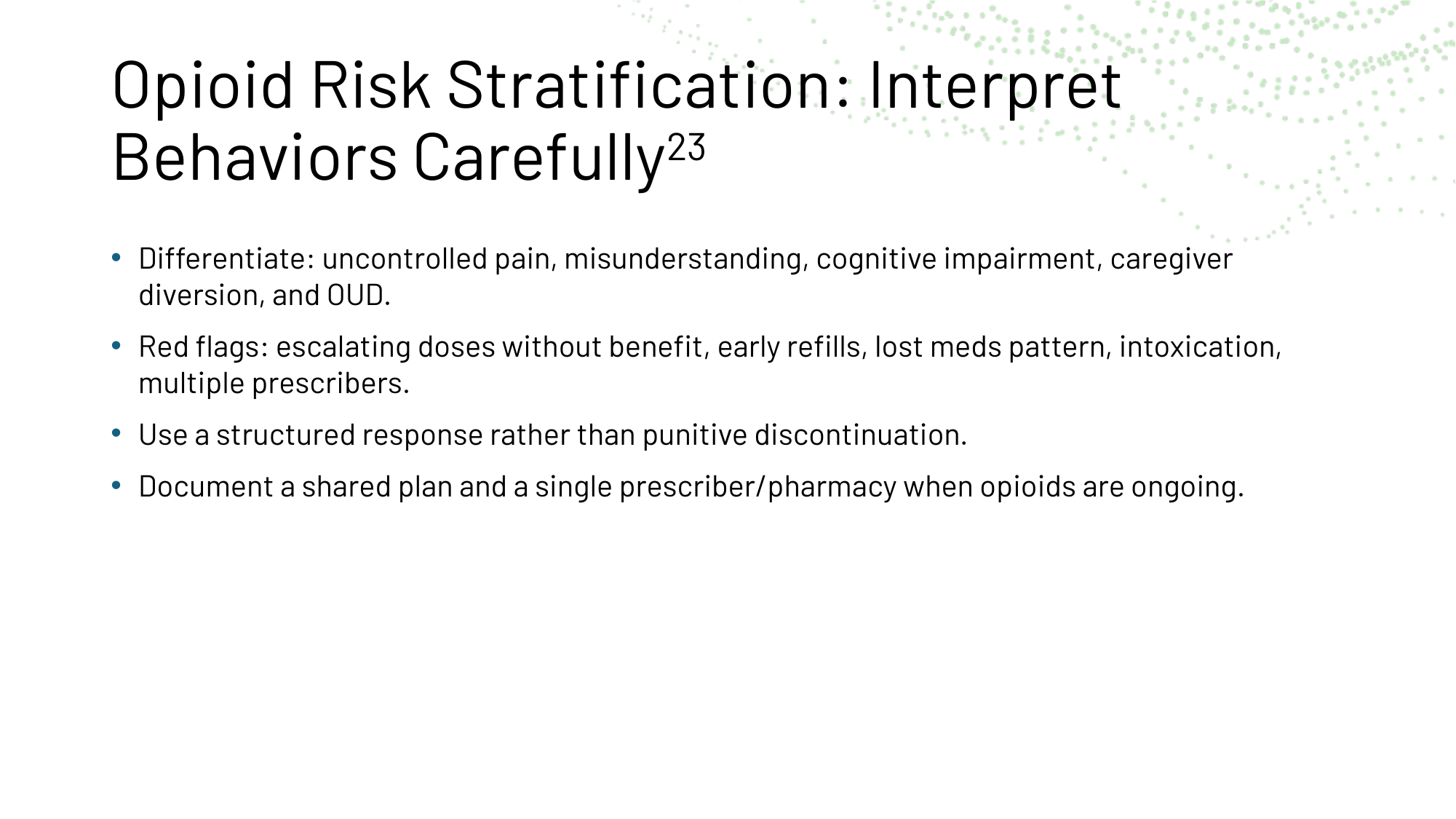

# Opioid Risk Stratification: Interpret Behaviors Carefully23
Differentiate: uncontrolled pain, misunderstanding, cognitive impairment, caregiver diversion, and OUD.
Red flags: escalating doses without benefit, early refills, lost meds pattern, intoxication, multiple prescribers.
Use a structured response rather than punitive discontinuation.
Document a shared plan and a single prescriber/pharmacy when opioids are ongoing.